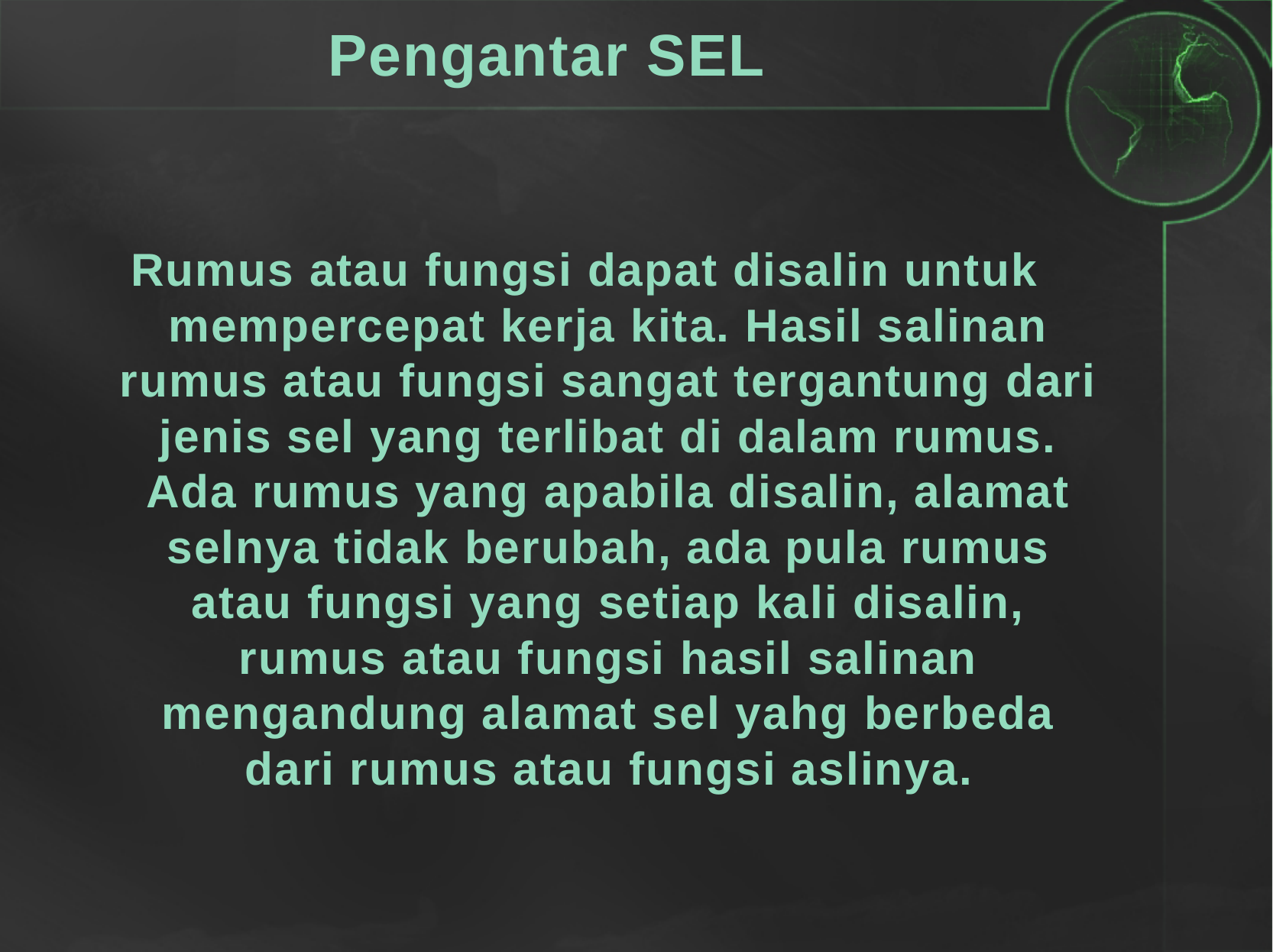

# Pengantar SEL
Rumus atau fungsi dapat disalin untuk mempercepat kerja kita. Hasil salinan rumus atau fungsi sangat tergantung dari jenis sel yang terlibat di dalam rumus. Ada rumus yang apabila disalin, alamat selnya tidak berubah, ada pula rumus atau fungsi yang setiap kali disalin, rumus atau fungsi hasil salinan mengandung alamat sel yahg berbeda dari rumus atau fungsi aslinya.